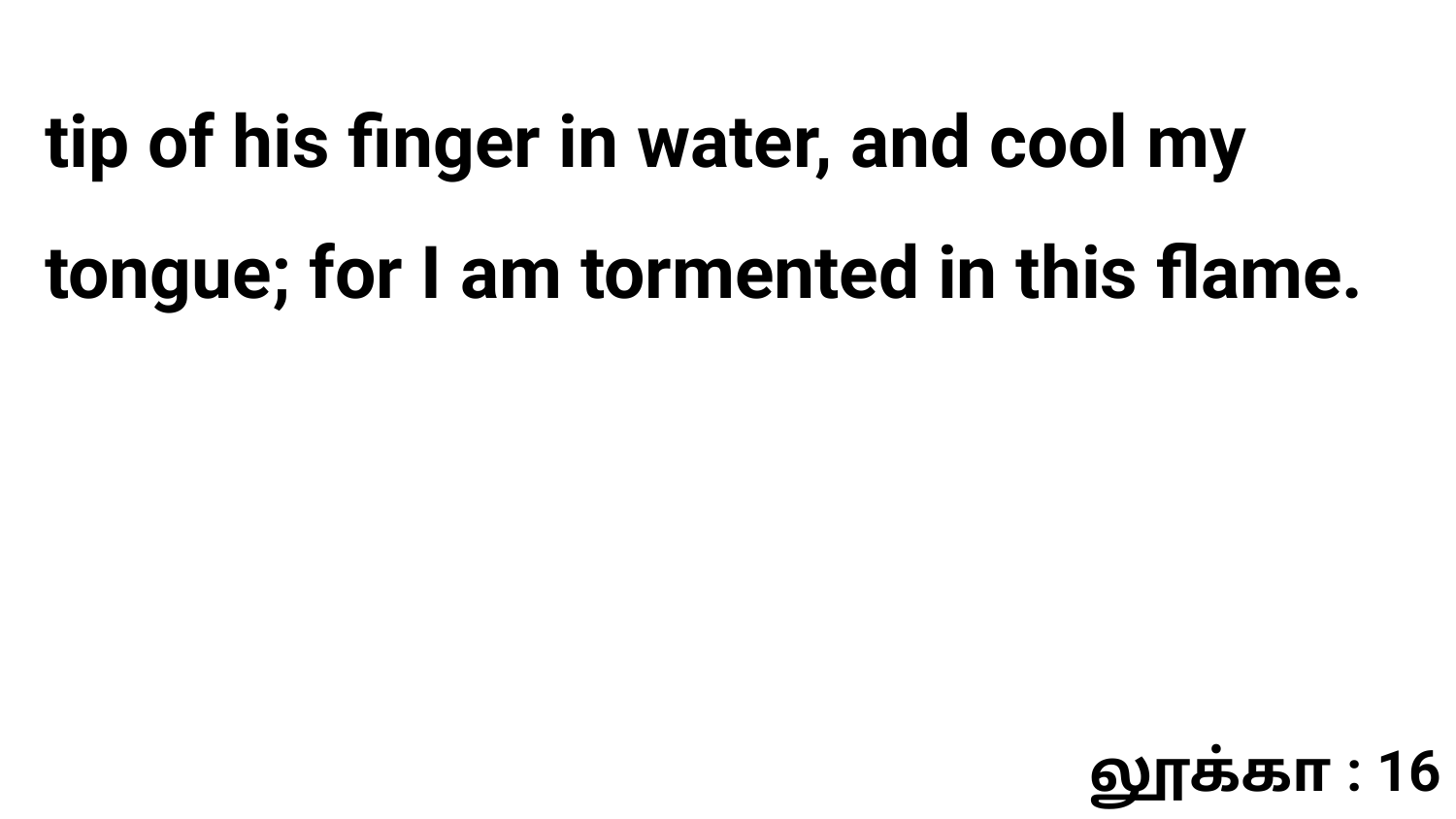

tip of his finger in water, and cool my tongue; for I am tormented in this flame.
லூக்கா : 16